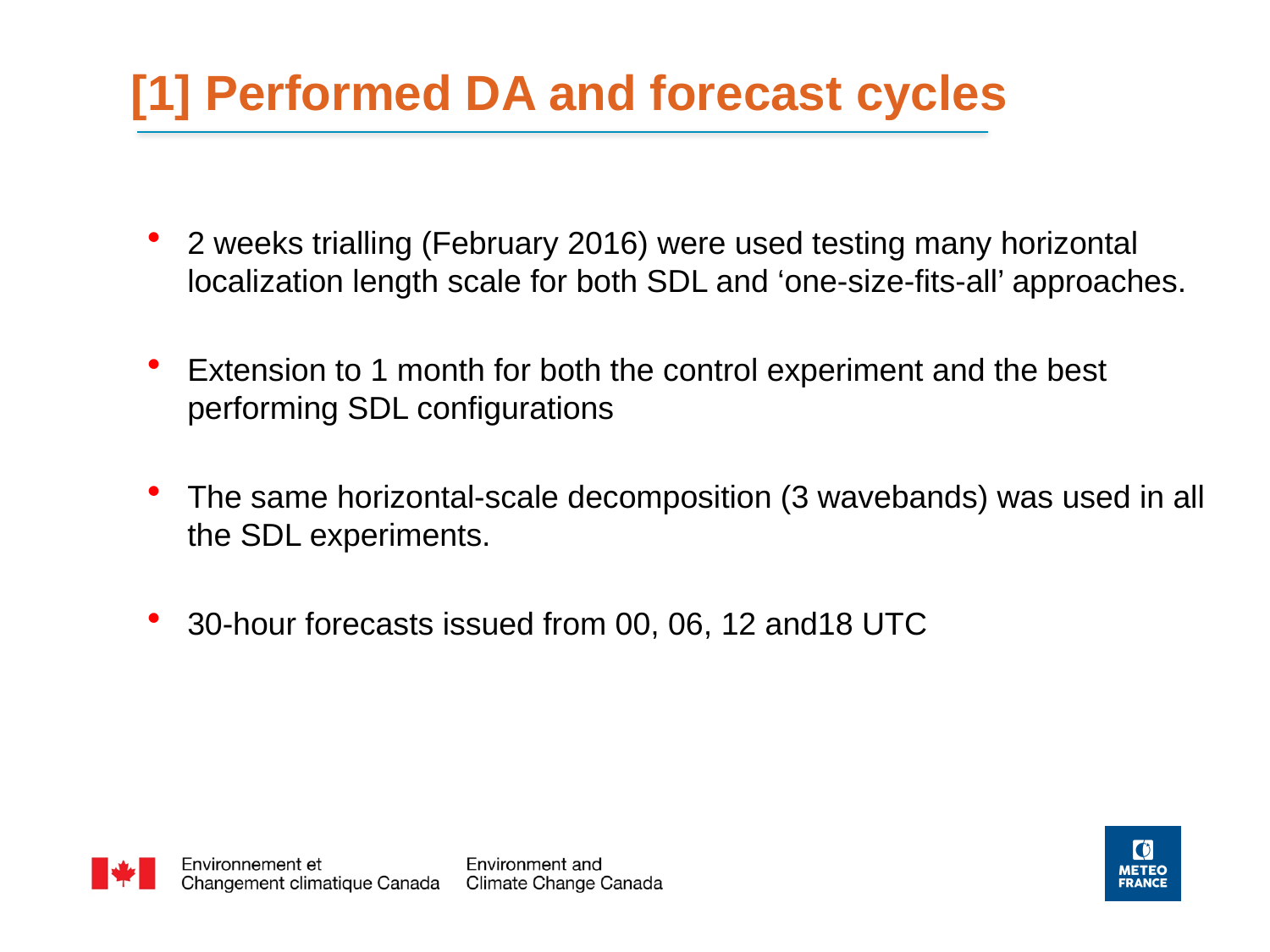

[1] Performed DA and forecast cycles
2 weeks trialling (February 2016) were used testing many horizontal localization length scale for both SDL and ‘one-size-fits-all’ approaches.

Extension to 1 month for both the control experiment and the best performing SDL configurations

The same horizontal-scale decomposition (3 wavebands) was used in all the SDL experiments.

30-hour forecasts issued from 00, 06, 12 and18 UTC